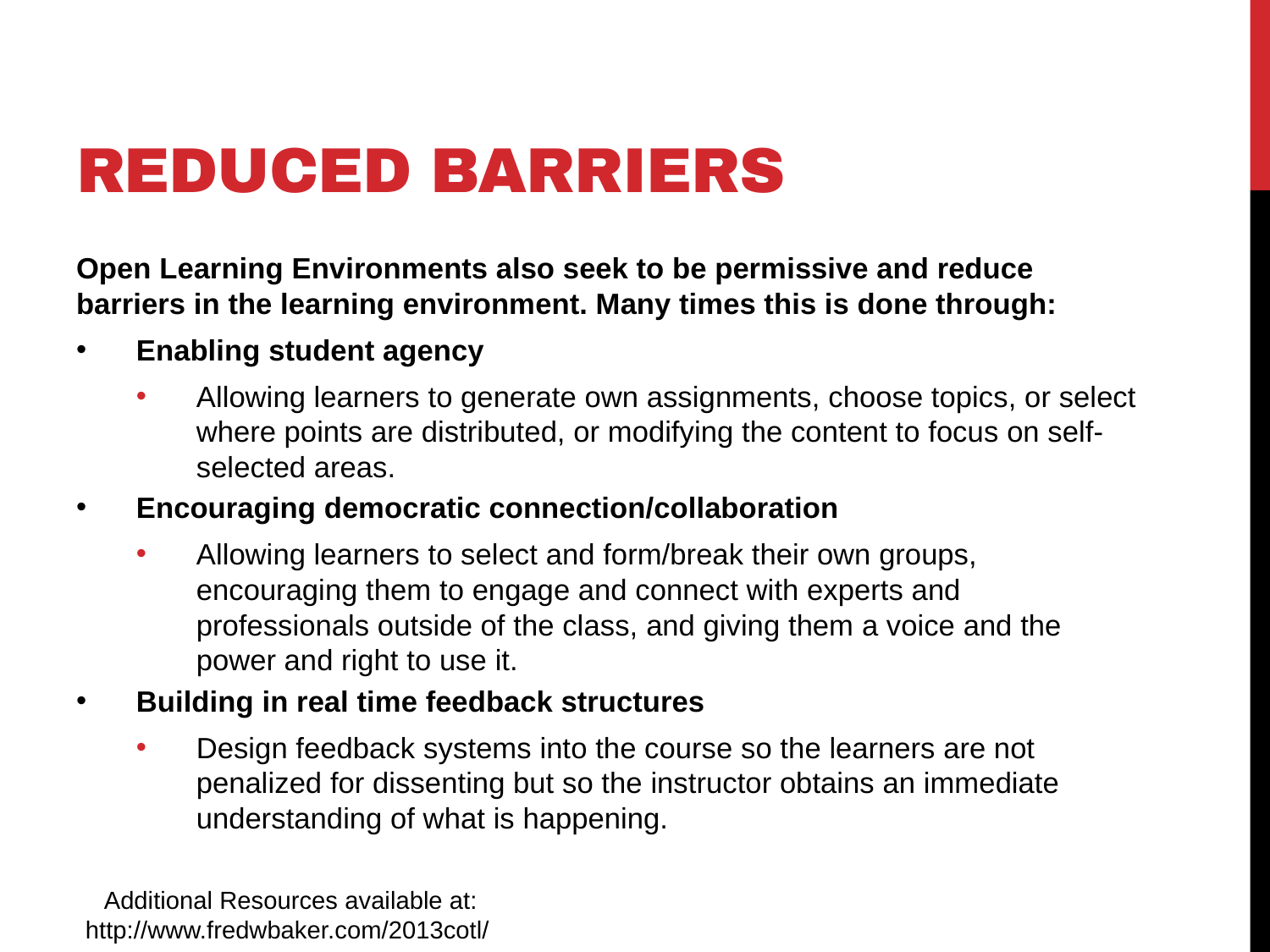

# Reduced barriers
Open Learning Environments also seek to be permissive and reduce barriers in the learning environment. Many times this is done through:
Enabling student agency
Allowing learners to generate own assignments, choose topics, or select where points are distributed, or modifying the content to focus on self-selected areas.
Encouraging democratic connection/collaboration
Allowing learners to select and form/break their own groups, encouraging them to engage and connect with experts and professionals outside of the class, and giving them a voice and the power and right to use it.
Building in real time feedback structures
Design feedback systems into the course so the learners are not penalized for dissenting but so the instructor obtains an immediate understanding of what is happening.
Additional Resources available at: http://www.fredwbaker.com/2013cotl/